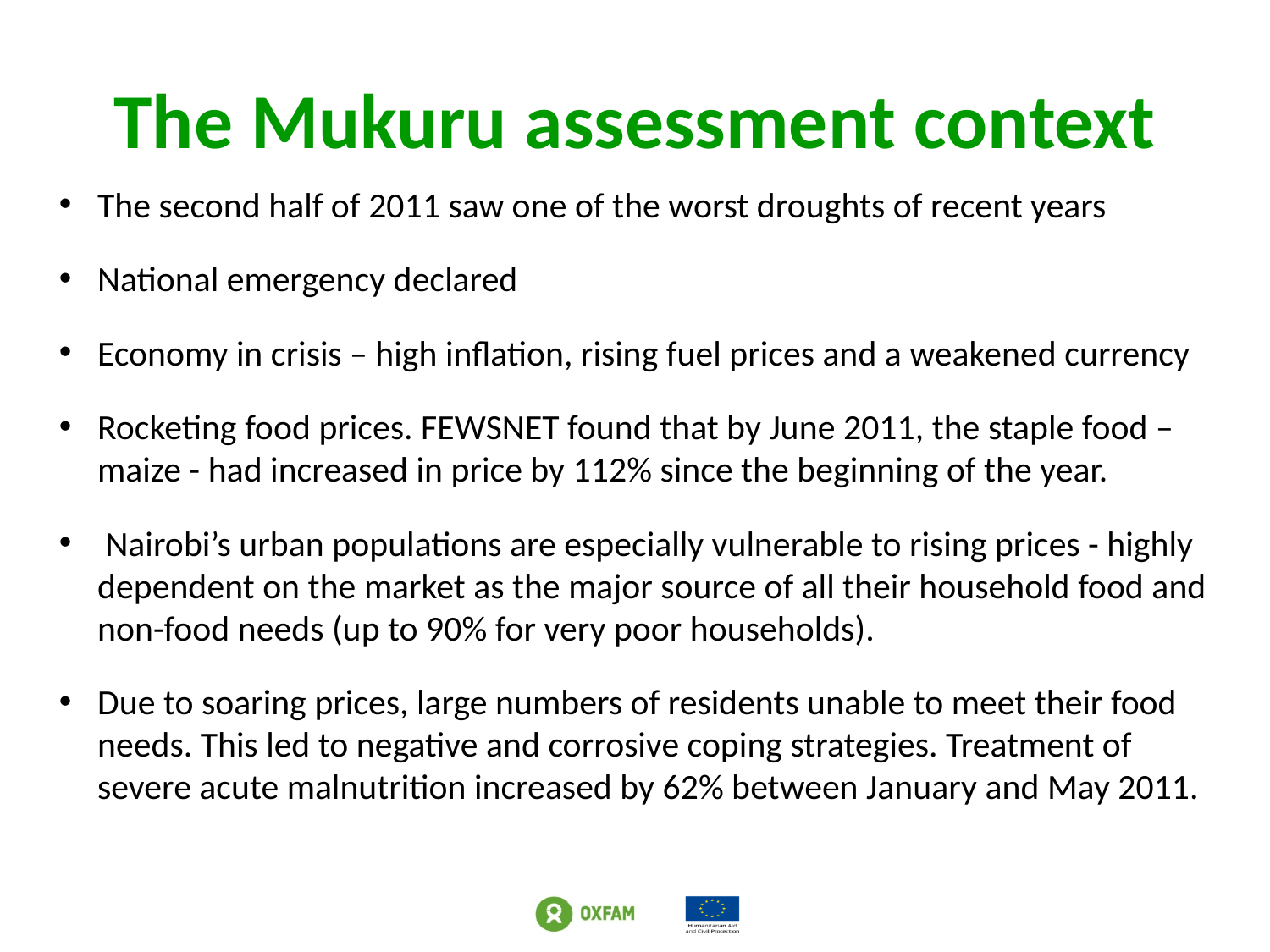

# The Mukuru assessment context
The second half of 2011 saw one of the worst droughts of recent years
National emergency declared
Economy in crisis – high inflation, rising fuel prices and a weakened currency
Rocketing food prices. FEWSNET found that by June 2011, the staple food – maize - had increased in price by 112% since the beginning of the year.
 Nairobi’s urban populations are especially vulnerable to rising prices - highly dependent on the market as the major source of all their household food and non-food needs (up to 90% for very poor households).
Due to soaring prices, large numbers of residents unable to meet their food needs. This led to negative and corrosive coping strategies. Treatment of severe acute malnutrition increased by 62% between January and May 2011.